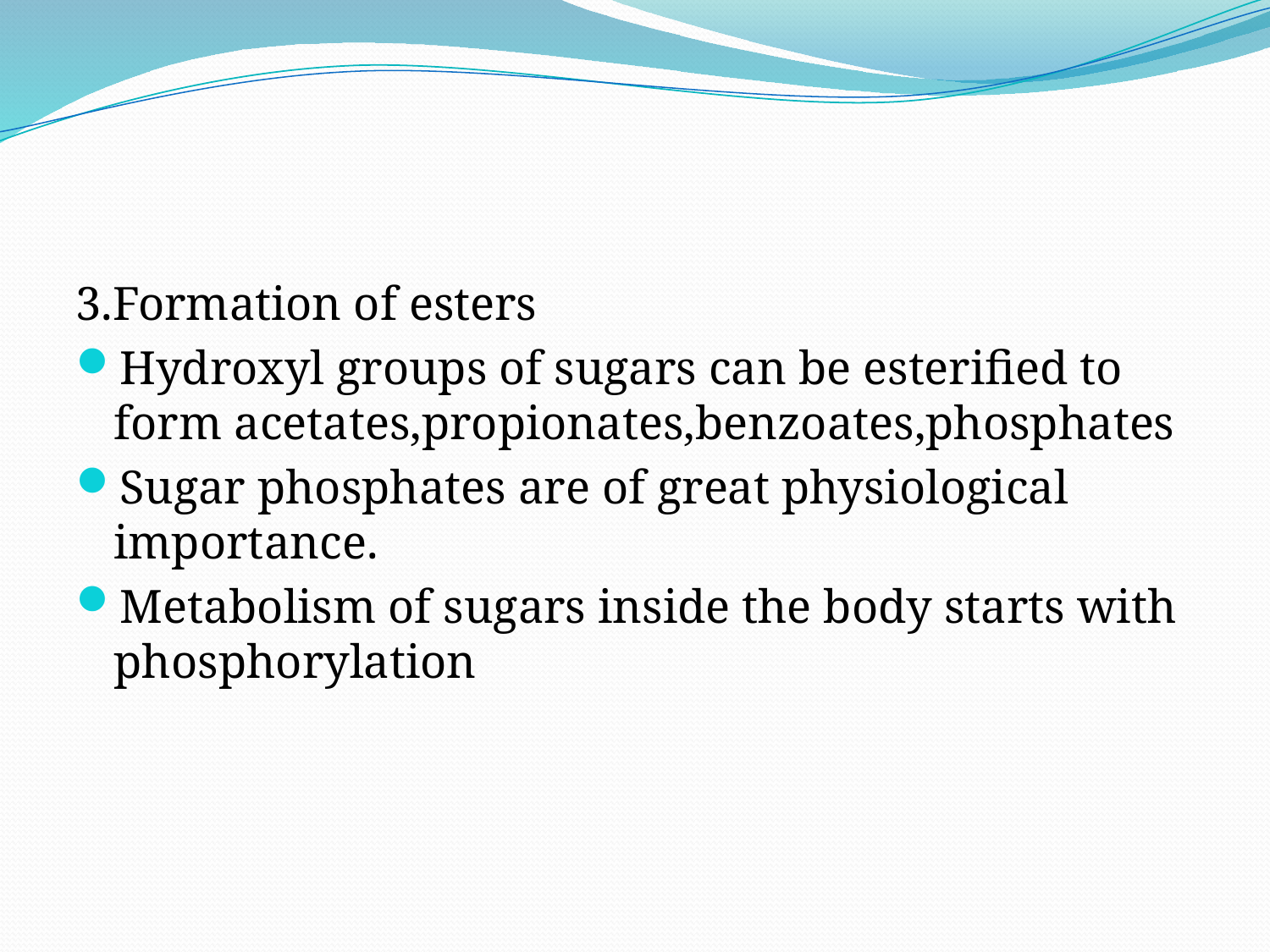

#
3.Formation of esters
Hydroxyl groups of sugars can be esterified to form acetates,propionates,benzoates,phosphates
Sugar phosphates are of great physiological importance.
Metabolism of sugars inside the body starts with phosphorylation